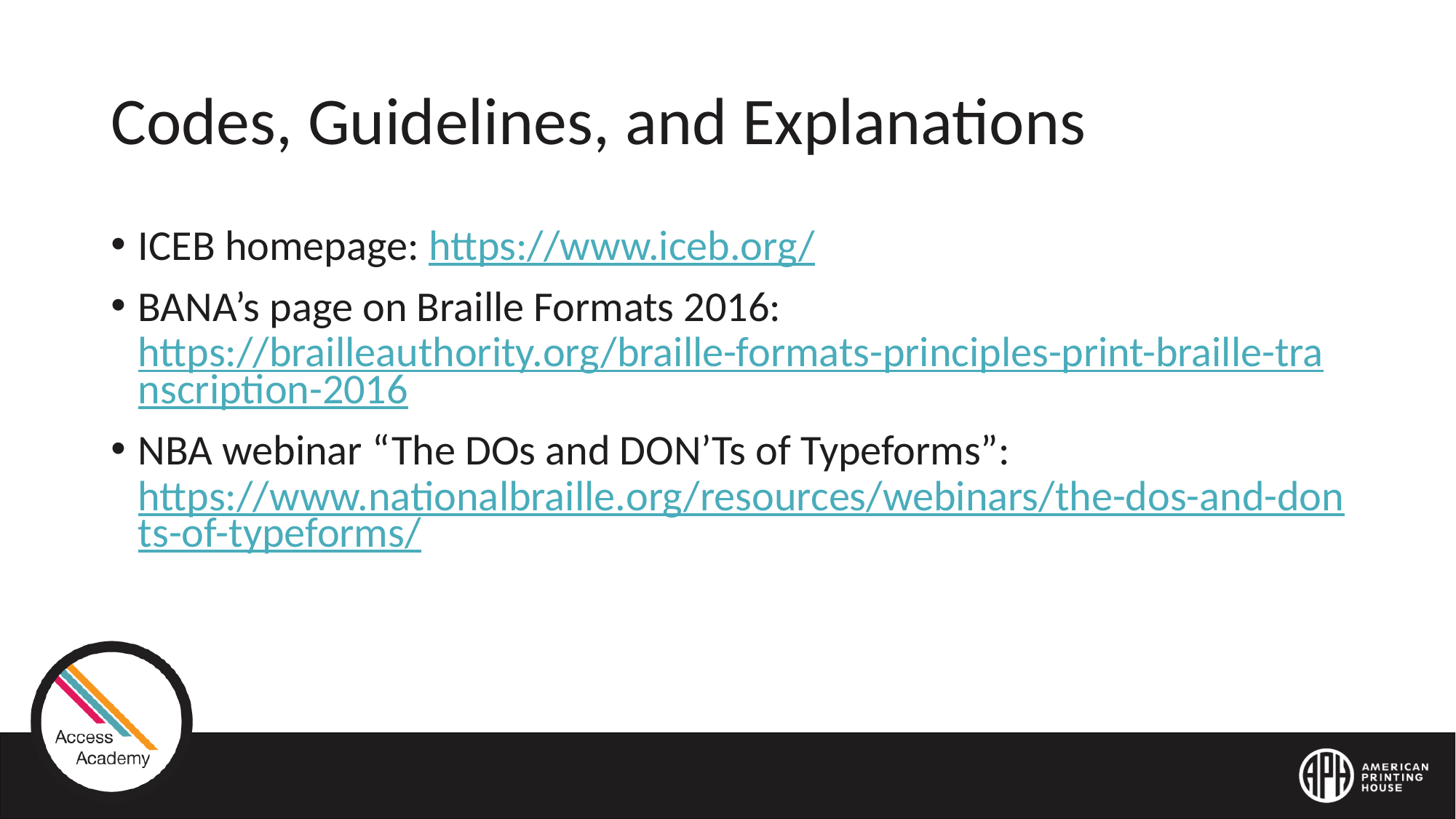

# Codes, Guidelines, and Explanations
ICEB homepage: https://www.iceb.org/
BANA’s page on Braille Formats 2016: https://brailleauthority.org/braille-formats-principles-print-braille-transcription-2016
NBA webinar “The DOs and DON’Ts of Typeforms”: https://www.nationalbraille.org/resources/webinars/the-dos-and-donts-of-typeforms/